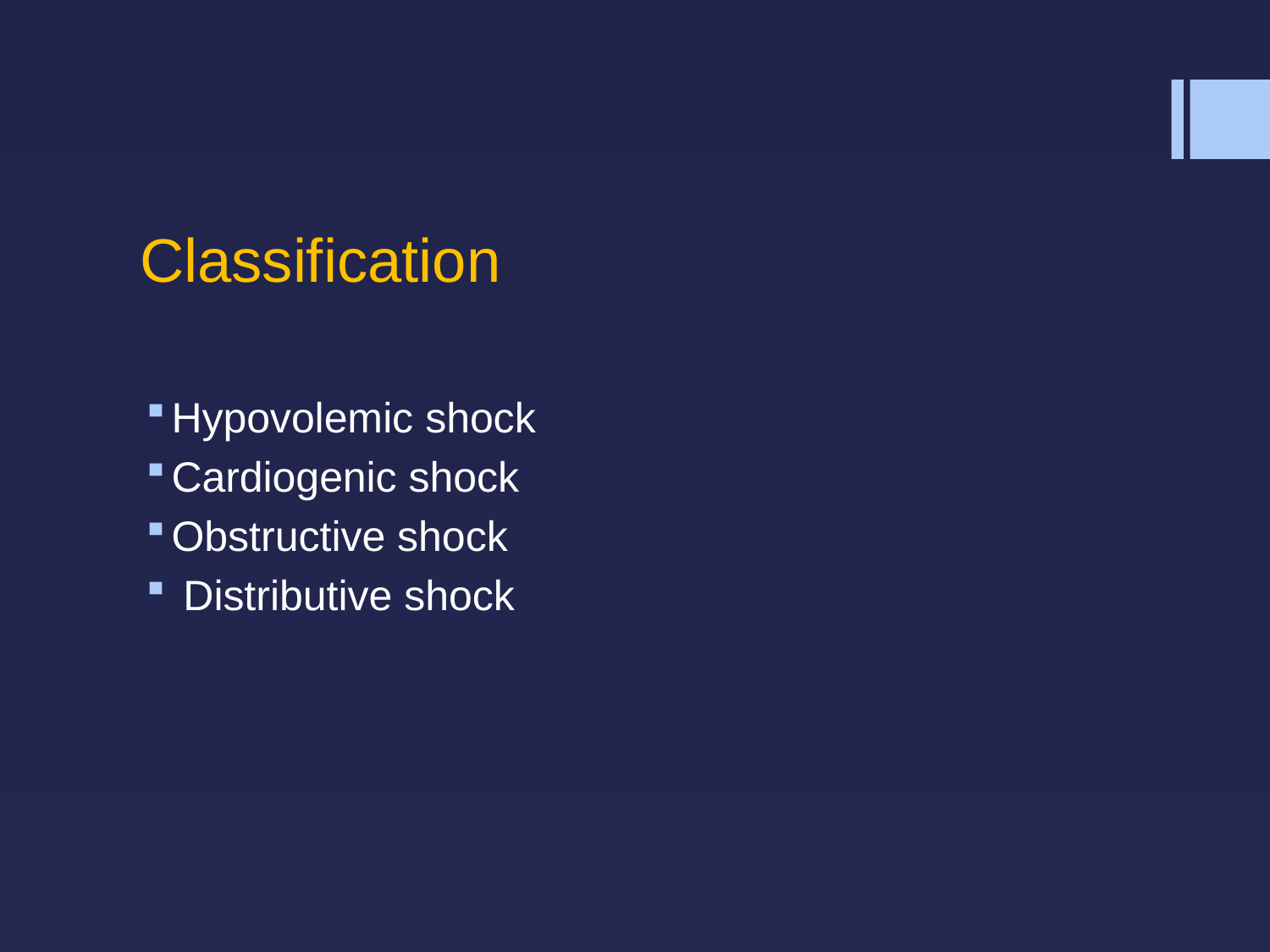

# Classification
Hypovolemic shock
Cardiogenic shock
Obstructive shock
 Distributive shock